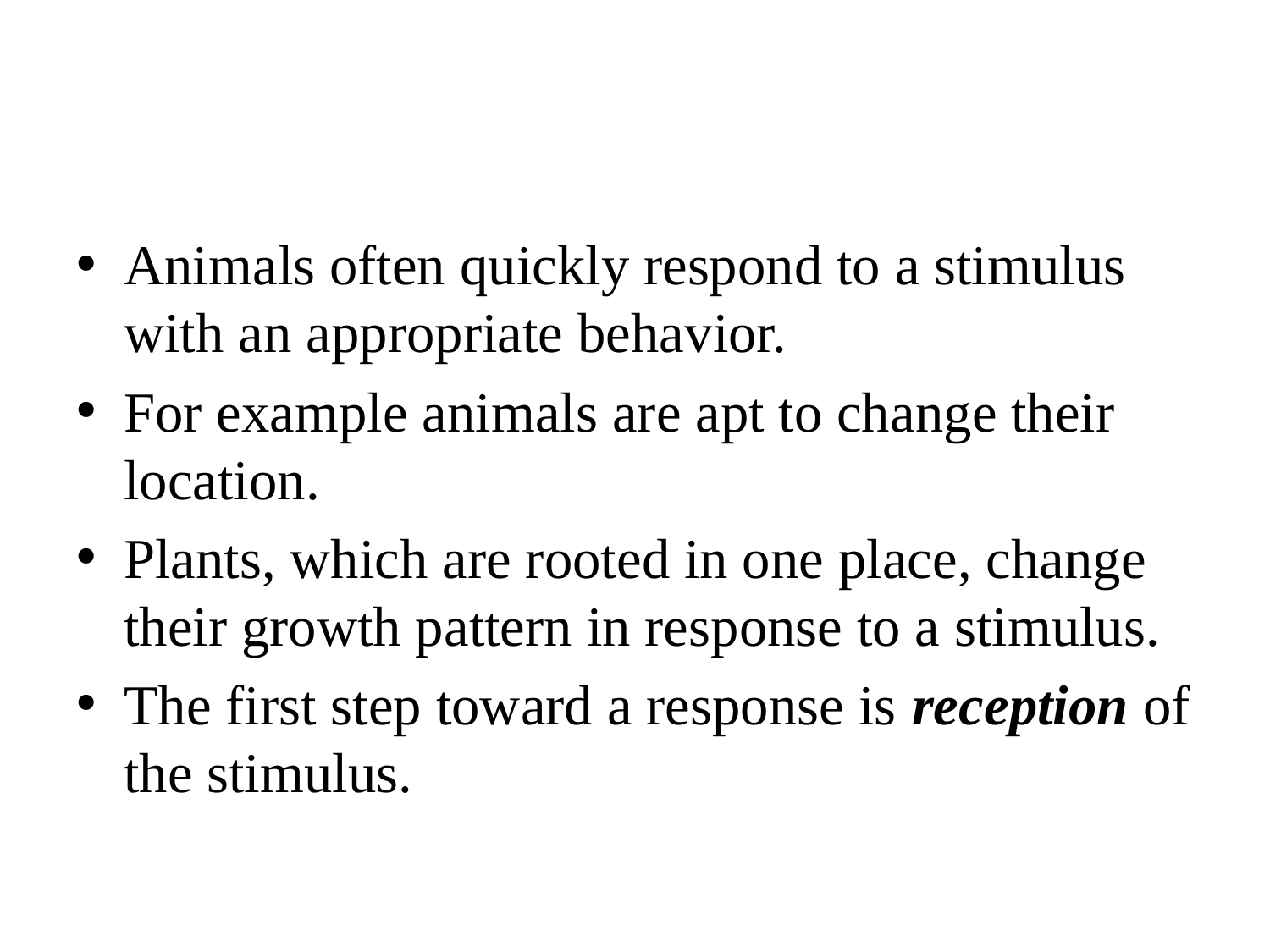

#
Animals often quickly respond to a stimulus with an appropriate behavior.
For example animals are apt to change their location.
Plants, which are rooted in one place, change their growth pattern in response to a stimulus.
The first step toward a response is reception of the stimulus.